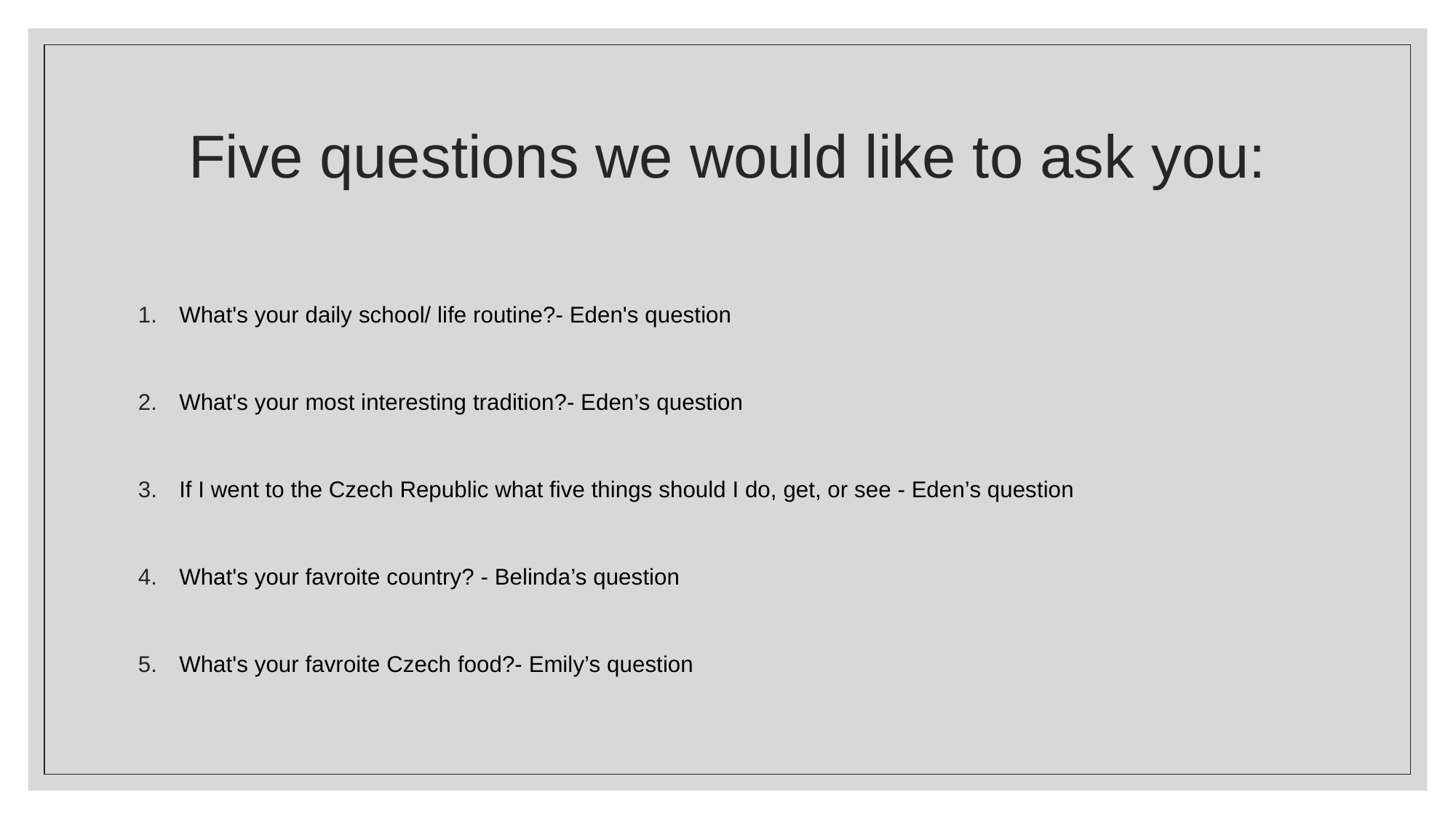

# Five questions we would like to ask you:

What's your daily school/ life routine?- Eden's question

What's your most interesting tradition?- Eden’s question

If I went to the Czech Republic what five things should I do, get, or see - Eden’s question

What's your favroite country? - Belinda’s question

What's your favroite Czech food?- Emily’s question